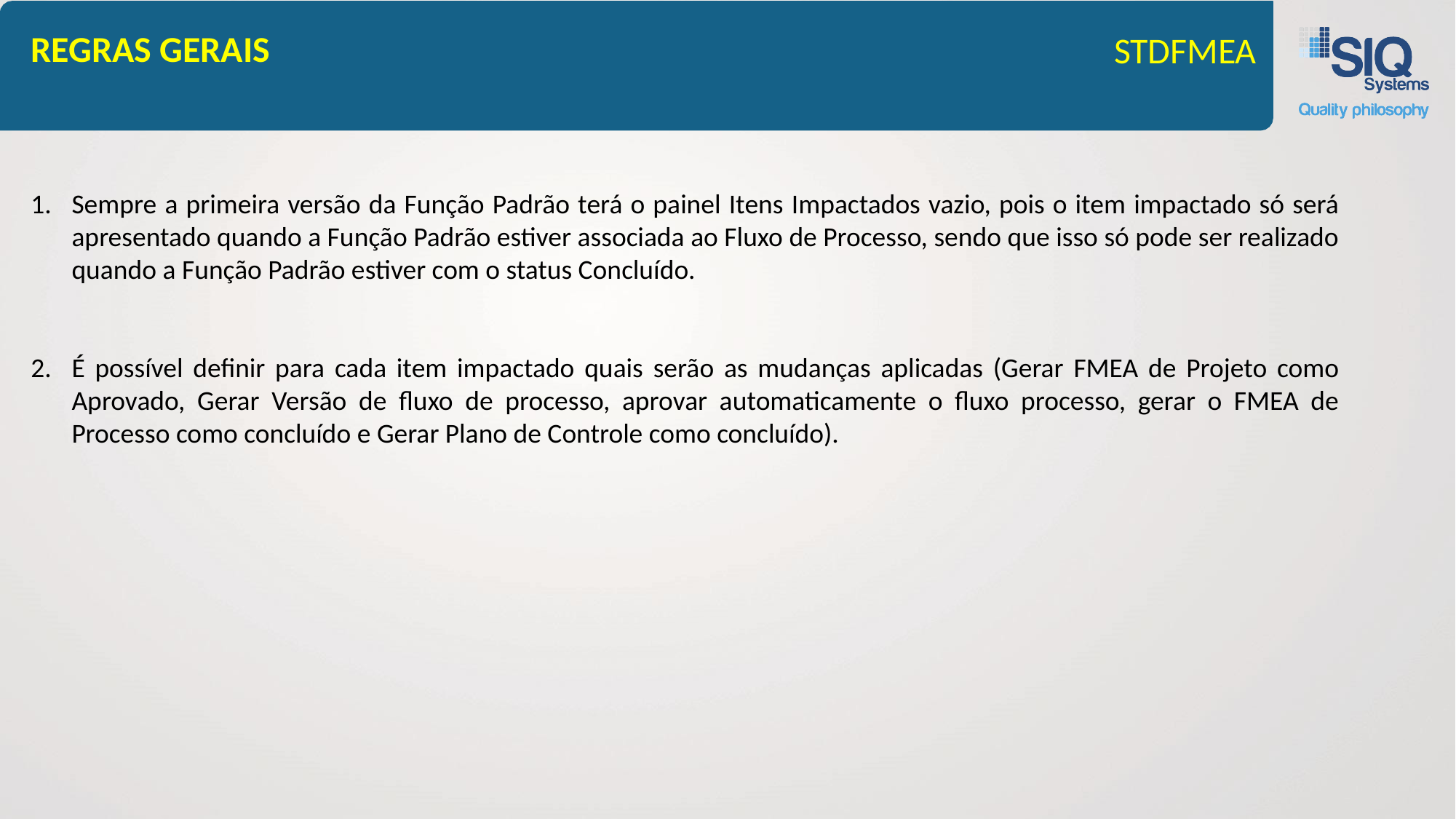

# REGRAS GERAIS
STDFMEA
Sempre a primeira versão da Função Padrão terá o painel Itens Impactados vazio, pois o item impactado só será apresentado quando a Função Padrão estiver associada ao Fluxo de Processo, sendo que isso só pode ser realizado quando a Função Padrão estiver com o status Concluído.

É possível definir para cada item impactado quais serão as mudanças aplicadas (Gerar FMEA de Projeto como Aprovado, Gerar Versão de fluxo de processo, aprovar automaticamente o fluxo processo, gerar o FMEA de Processo como concluído e Gerar Plano de Controle como concluído).